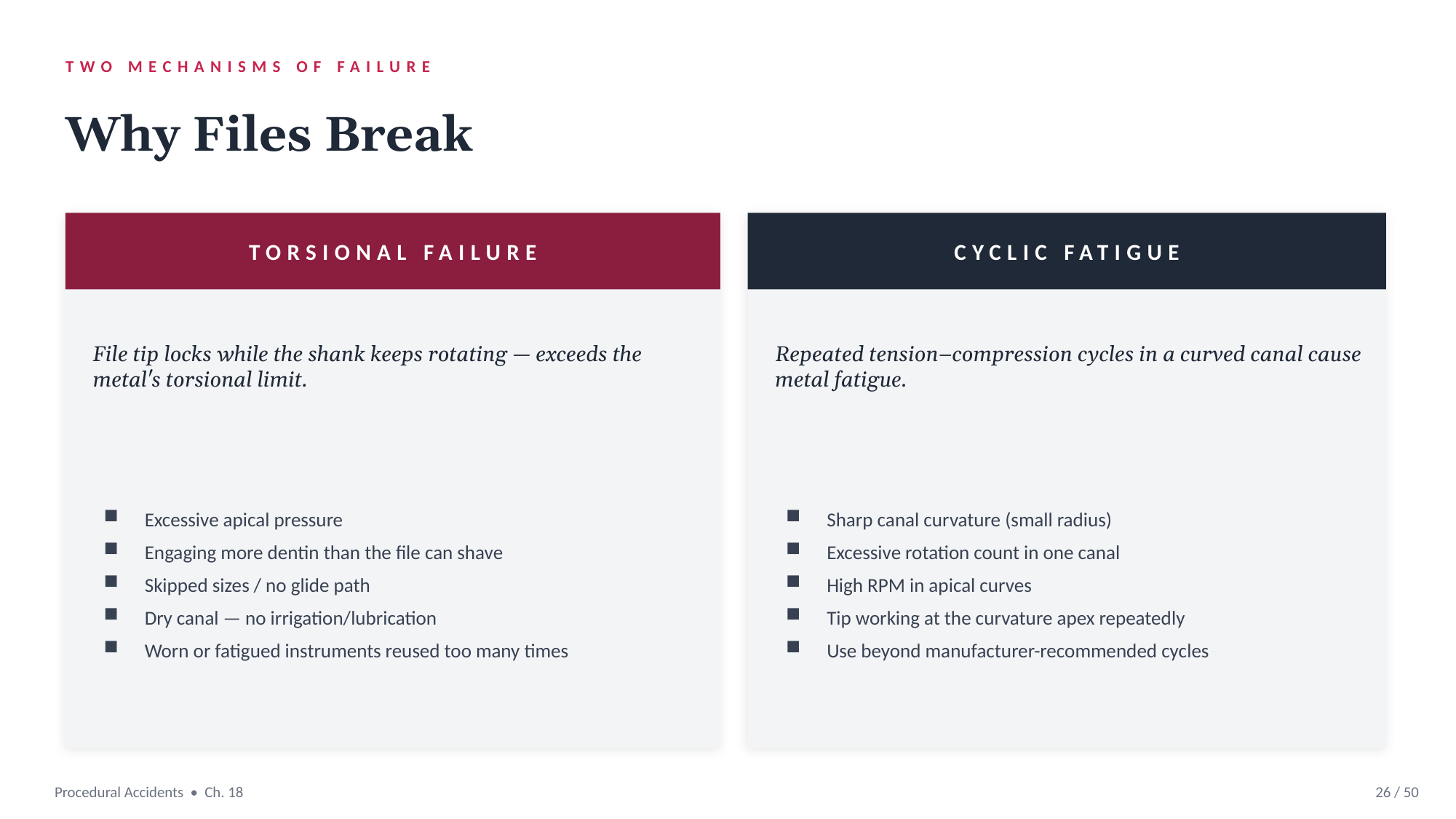

TWO MECHANISMS OF FAILURE
Why Files Break

TORSIONAL FAILURE

CYCLIC FATIGUE
File tip locks while the shank keeps rotating — exceeds the metal's torsional limit.
Repeated tension–compression cycles in a curved canal cause metal fatigue.
Excessive apical pressure
Engaging more dentin than the file can shave
Skipped sizes / no glide path
Dry canal — no irrigation/lubrication
Worn or fatigued instruments reused too many times
Sharp canal curvature (small radius)
Excessive rotation count in one canal
High RPM in apical curves
Tip working at the curvature apex repeatedly
Use beyond manufacturer-recommended cycles
Procedural Accidents  •  Ch. 18
26 / 50